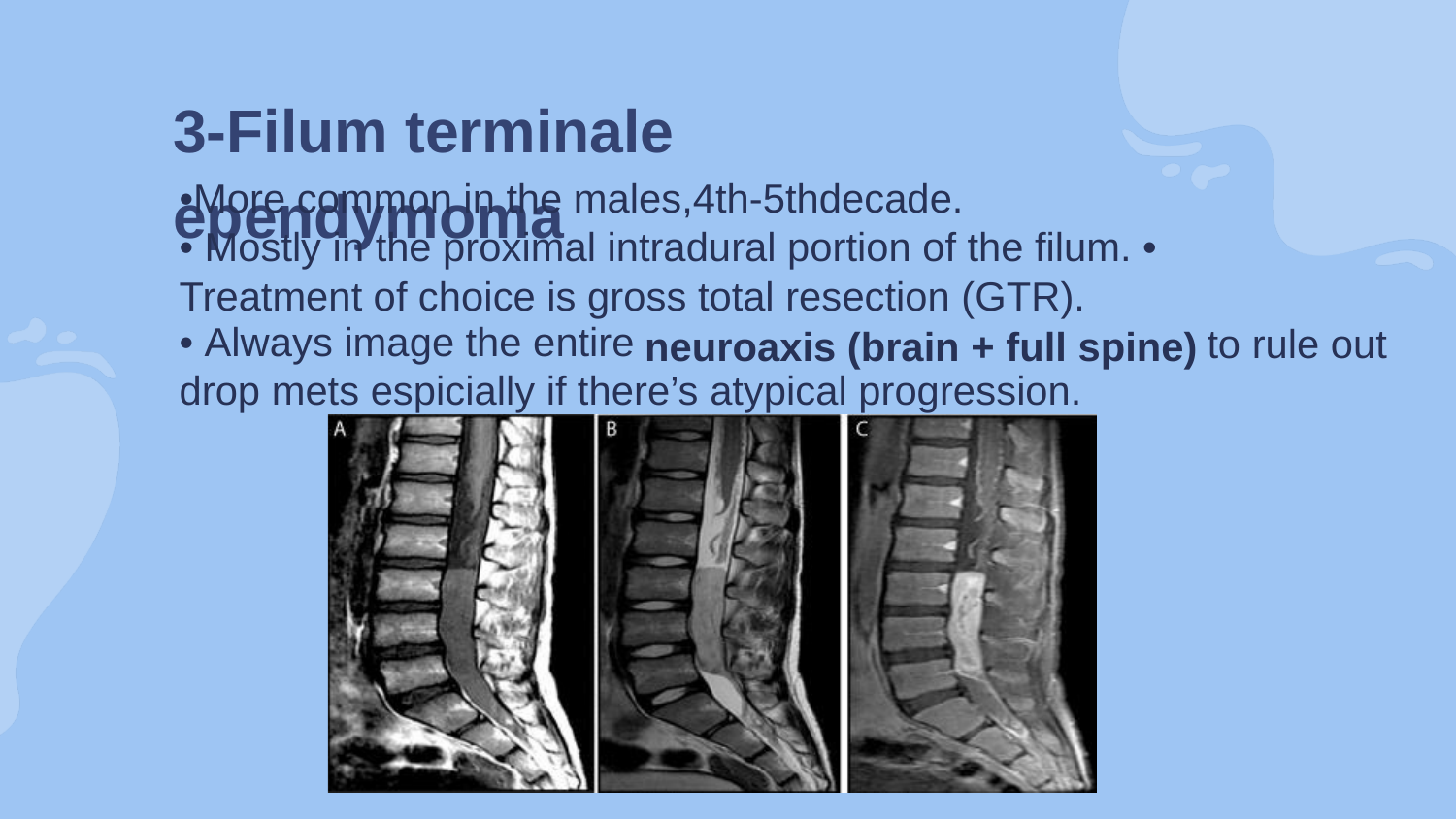

3-Filum terminale ependymoma

•More common in the males,4th-5thdecade.
• Mostly in the proximal intradural portion of the filum. • Treatment of choice is gross total resection (GTR).
 to rule out
neuroaxis (brain + full spine)
• Always image the entire
drop mets espicially if there’s atypical progression.